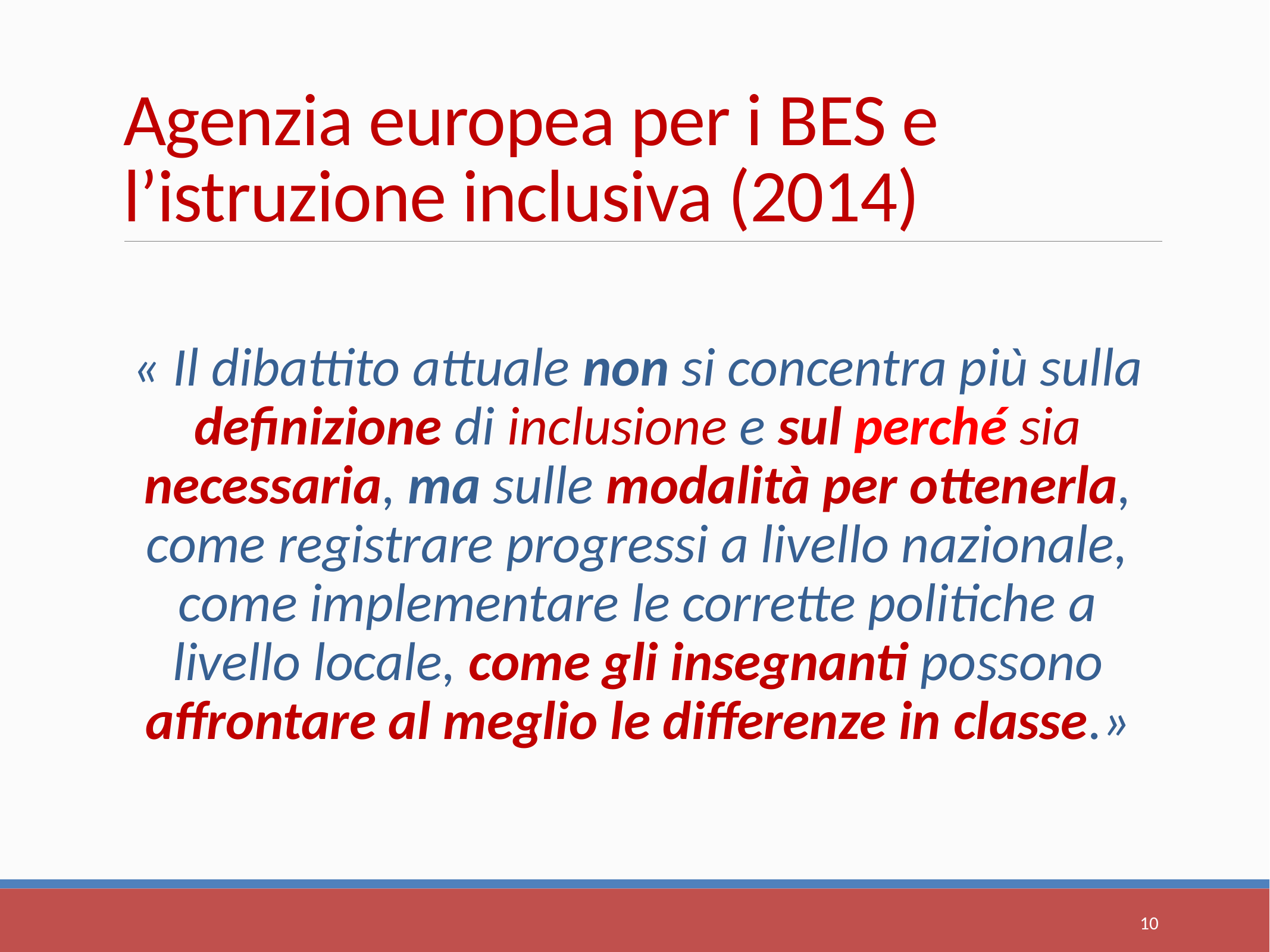

# Agenzia europea per i BES e l’istruzione inclusiva (2014)

« Il dibattito attuale non si concentra più sulla definizione di inclusione e sul perché sia necessaria, ma sulle modalità per ottenerla, come registrare progressi a livello nazionale, come implementare le corrette politiche a livello locale, come gli insegnanti possono affrontare al meglio le differenze in classe.»
10